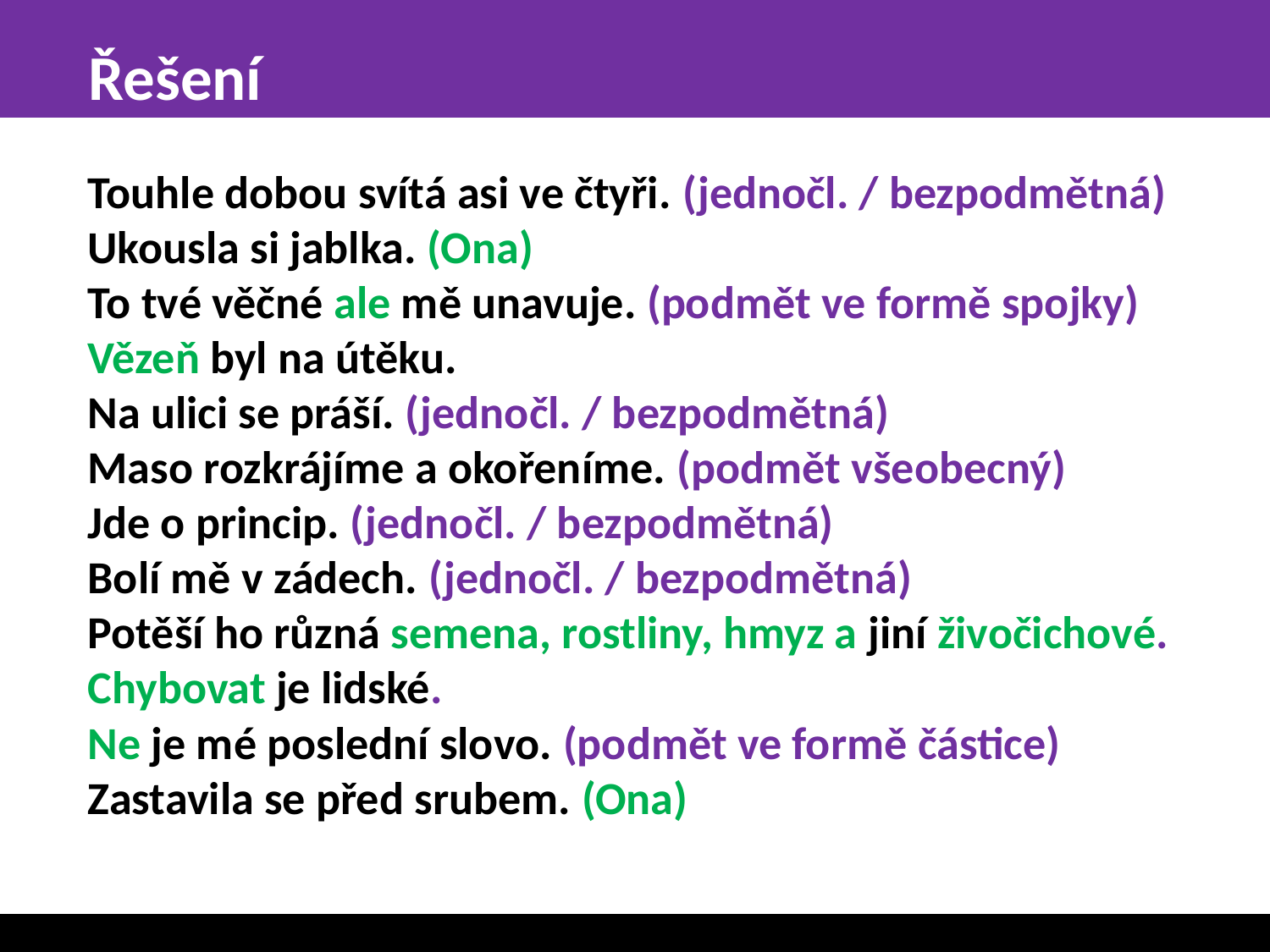

# Řešení

Touhle dobou svítá asi ve čtyři. (jednočl. / bezpodmětná)
Ukousla si jablka. (Ona)
To tvé věčné ale mě unavuje. (podmět ve formě spojky)
Vězeň byl na útěku.
Na ulici se práší. (jednočl. / bezpodmětná)
Maso rozkrájíme a okořeníme. (podmět všeobecný)
Jde o princip. (jednočl. / bezpodmětná)
Bolí mě v zádech. (jednočl. / bezpodmětná)
Potěší ho různá semena, rostliny, hmyz a jiní živočichové.
Chybovat je lidské.
Ne je mé poslední slovo. (podmět ve formě částice)
Zastavila se před srubem. (Ona)